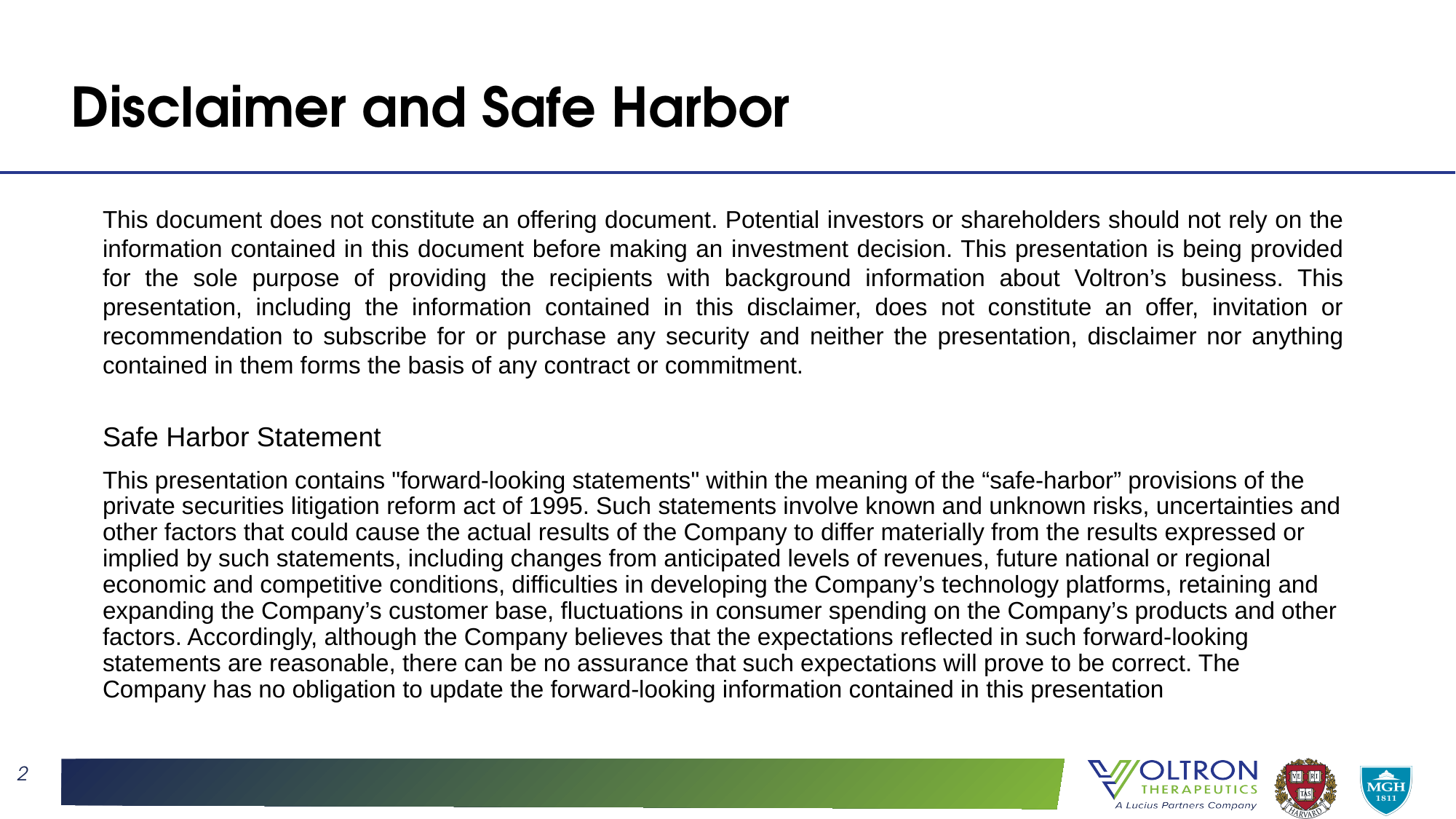

# Disclaimer and Safe Harbor
This document does not constitute an offering document. Potential investors or shareholders should not rely on the information contained in this document before making an investment decision. This presentation is being provided for the sole purpose of providing the recipients with background information about Voltron’s business. This presentation, including the information contained in this disclaimer, does not constitute an offer, invitation or recommendation to subscribe for or purchase any security and neither the presentation, disclaimer nor anything contained in them forms the basis of any contract or commitment.

Safe Harbor Statement
This presentation contains "forward-looking statements" within the meaning of the “safe-harbor” provisions of the private securities litigation reform act of 1995. Such statements involve known and unknown risks, uncertainties and other factors that could cause the actual results of the Company to differ materially from the results expressed or implied by such statements, including changes from anticipated levels of revenues, future national or regional economic and competitive conditions, difficulties in developing the Company’s technology platforms, retaining and expanding the Company’s customer base, fluctuations in consumer spending on the Company’s products and other factors. Accordingly, although the Company believes that the expectations reflected in such forward-looking statements are reasonable, there can be no assurance that such expectations will prove to be correct. The Company has no obligation to update the forward-looking information contained in this presentation